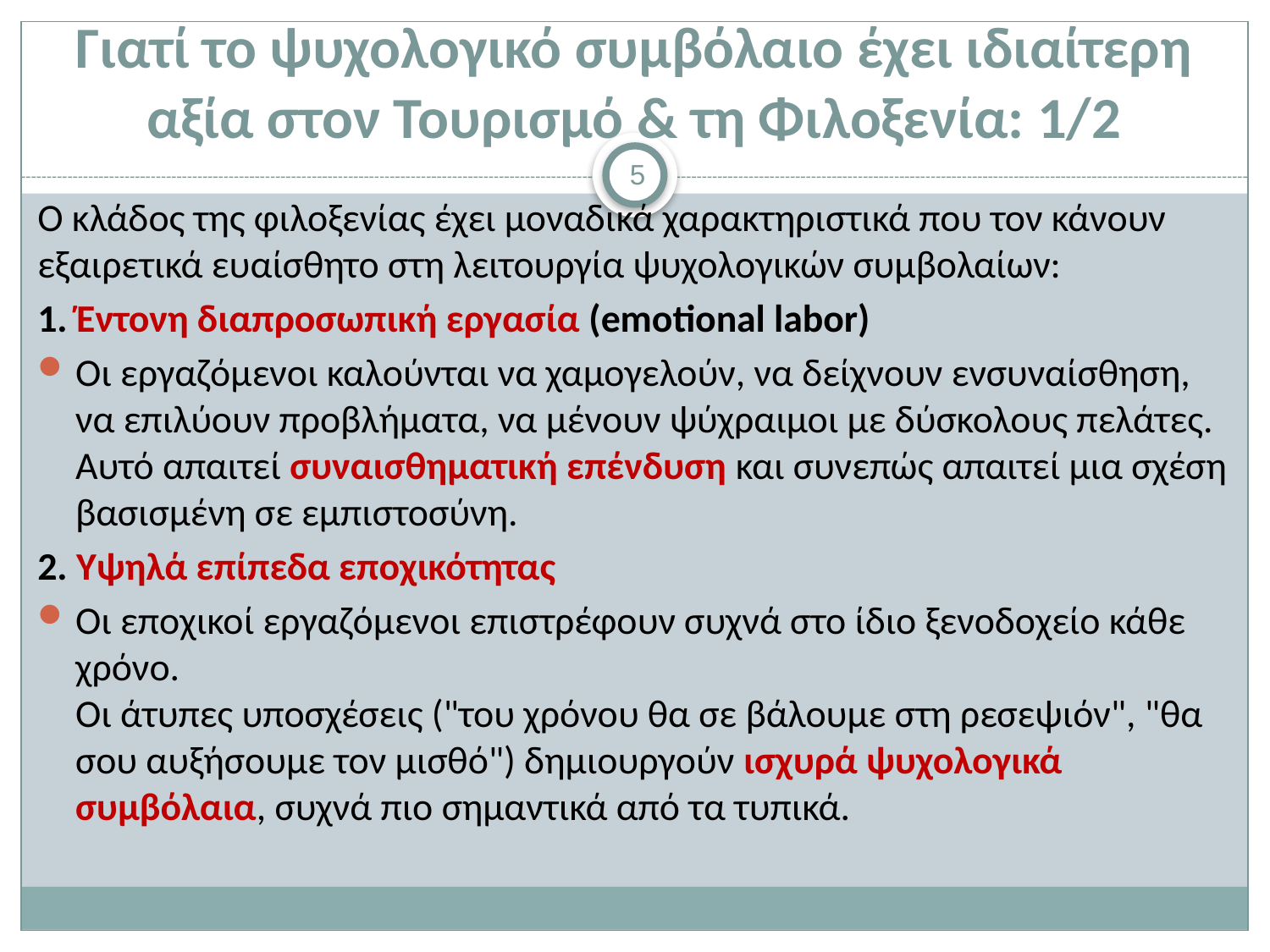

# Γιατί το ψυχολογικό συμβόλαιο έχει ιδιαίτερη αξία στον Τουρισμό & τη Φιλοξενία: 1/2
5
Ο κλάδος της φιλοξενίας έχει μοναδικά χαρακτηριστικά που τον κάνουν εξαιρετικά ευαίσθητο στη λειτουργία ψυχολογικών συμβολαίων:
1. Έντονη διαπροσωπική εργασία (emotional labor)
Οι εργαζόμενοι καλούνται να χαμογελούν, να δείχνουν ενσυναίσθηση, να επιλύουν προβλήματα, να μένουν ψύχραιμοι με δύσκολους πελάτες.
Αυτό απαιτεί συναισθηματική επένδυση και συνεπώς απαιτεί μια σχέση βασισμένη σε εμπιστοσύνη.
2. Υψηλά επίπεδα εποχικότητας
Οι εποχικοί εργαζόμενοι επιστρέφουν συχνά στο ίδιο ξενοδοχείο κάθε χρόνο.
Οι άτυπες υποσχέσεις ("του χρόνου θα σε βάλουμε στη ρεσεψιόν", "θα σου αυξήσουμε τον μισθό") δημιουργούν ισχυρά ψυχολογικά συμβόλαια, συχνά πιο σημαντικά από τα τυπικά.